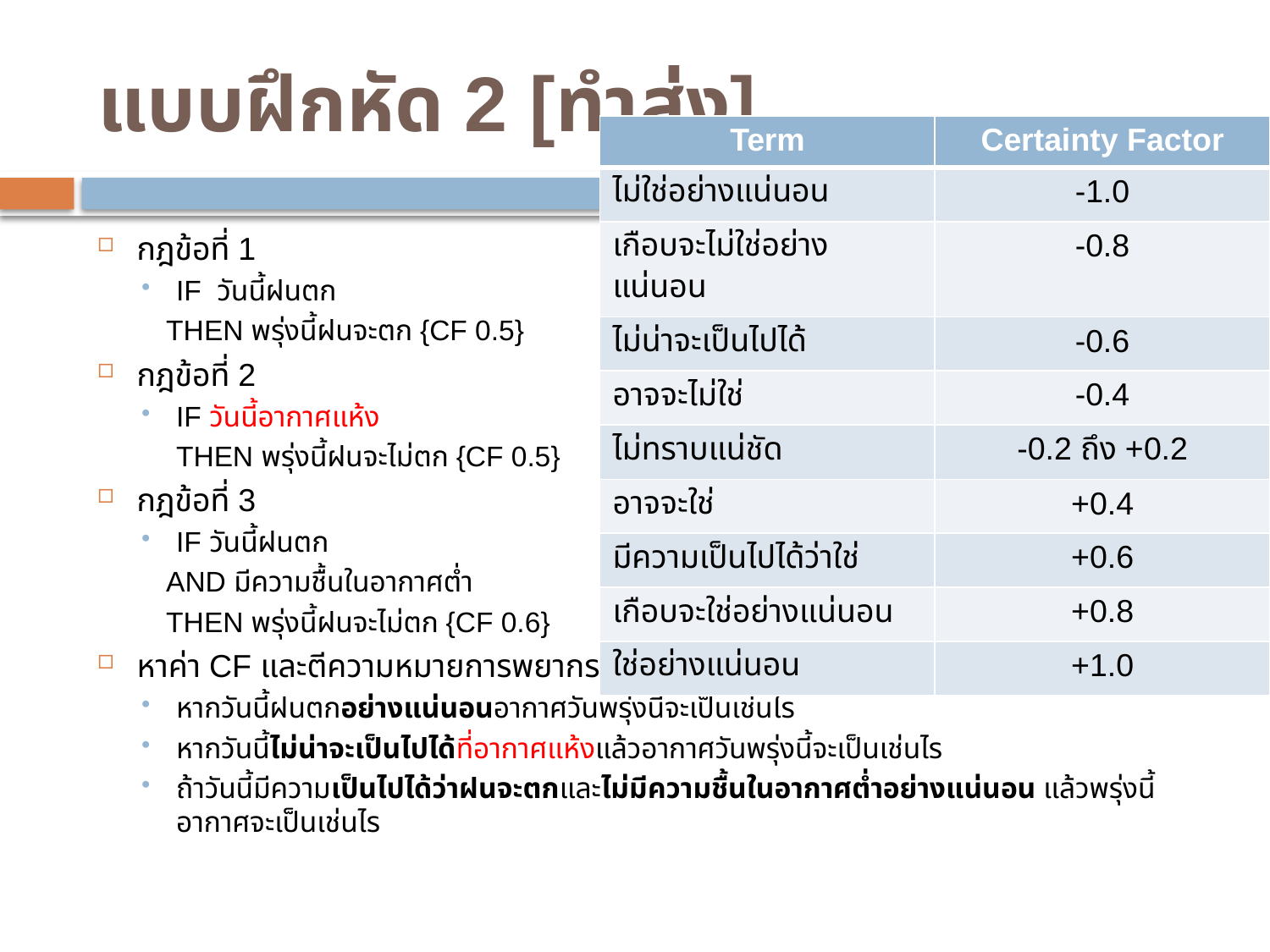

# แบบฝึกหัด 2 [ทำส่ง]
| Term | Certainty Factor |
| --- | --- |
| ไม่ใช่อย่างแน่นอน | -1.0 |
| เกือบจะไม่ใช่อย่างแน่นอน | -0.8 |
| ไม่น่าจะเป็นไปได้ | -0.6 |
| อาจจะไม่ใช่ | -0.4 |
| ไม่ทราบแน่ชัด | -0.2 ถึง +0.2 |
| อาจจะใช่ | +0.4 |
| มีความเป็นไปได้ว่าใช่ | +0.6 |
| เกือบจะใช่อย่างแน่นอน | +0.8 |
| ใช่อย่างแน่นอน | +1.0 |
กฎข้อที่ 1
IF  วันนี้ฝนตก
   THEN พรุ่งนี้ฝนจะตก {CF 0.5}
กฎข้อที่ 2
IF วันนี้อากาศแห้ง
	THEN พรุ่งนี้ฝนจะไม่ตก {CF 0.5}
กฎข้อที่ 3
IF วันนี้ฝนตก
   AND มีความชื้นในอากาศต่ำ
   THEN พรุ่งนี้ฝนจะไม่ตก {CF 0.6}
หาค่า CF และตีความหมายการพยากรณ์ดังนี้
หากวันนี้ฝนตกอย่างแน่นอนอากาศวันพรุ่งนี้จะเป็นเช่นไร
หากวันนี้ไม่น่าจะเป็นไปได้ที่อากาศแห้งแล้วอากาศวันพรุ่งนี้จะเป็นเช่นไร
ถ้าวันนี้มีความเป็นไปได้ว่าฝนจะตกและไม่มีความชื้นในอากาศต่ำอย่างแน่นอน แล้วพรุ่งนี้อากาศจะเป็นเช่นไร